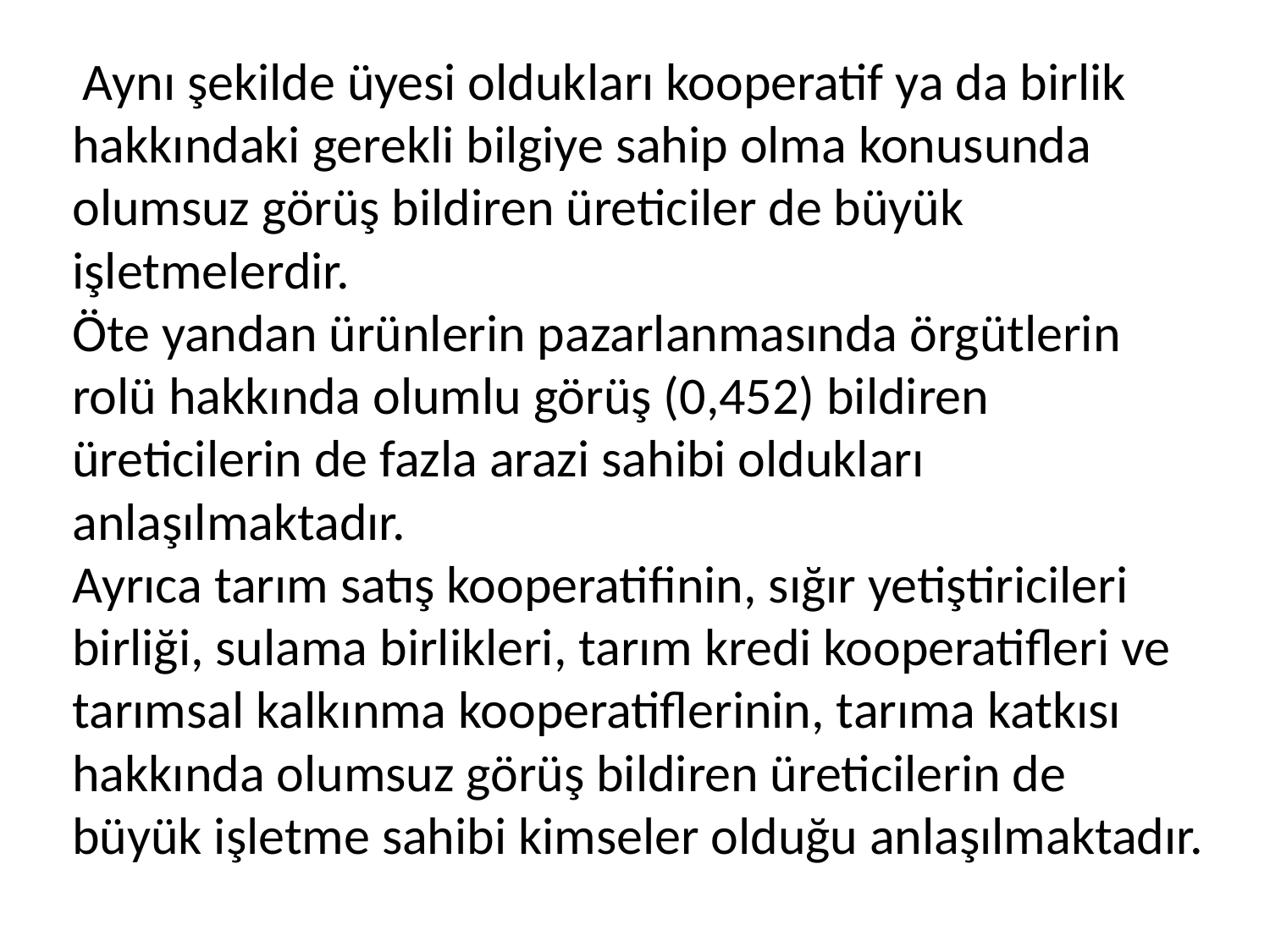

# Aynı şekilde üyesi oldukları kooperatif ya da birlik hakkındaki gerekli bilgiye sahip olma konusunda olumsuz görüş bildiren üreticiler de büyük işletmelerdir. Öte yandan ürünlerin pazarlanmasında örgütlerin rolü hakkında olumlu görüş (0,452) bildiren üreticilerin de fazla arazi sahibi oldukları anlaşılmaktadır. Ayrıca tarım satış kooperatifinin, sığır yetiştiricileri birliği, sulama birlikleri, tarım kredi kooperatifleri ve tarımsal kalkınma kooperatiflerinin, tarıma katkısı hakkında olumsuz görüş bildiren üreticilerin de büyük işletme sahibi kimseler olduğu anlaşılmaktadır.